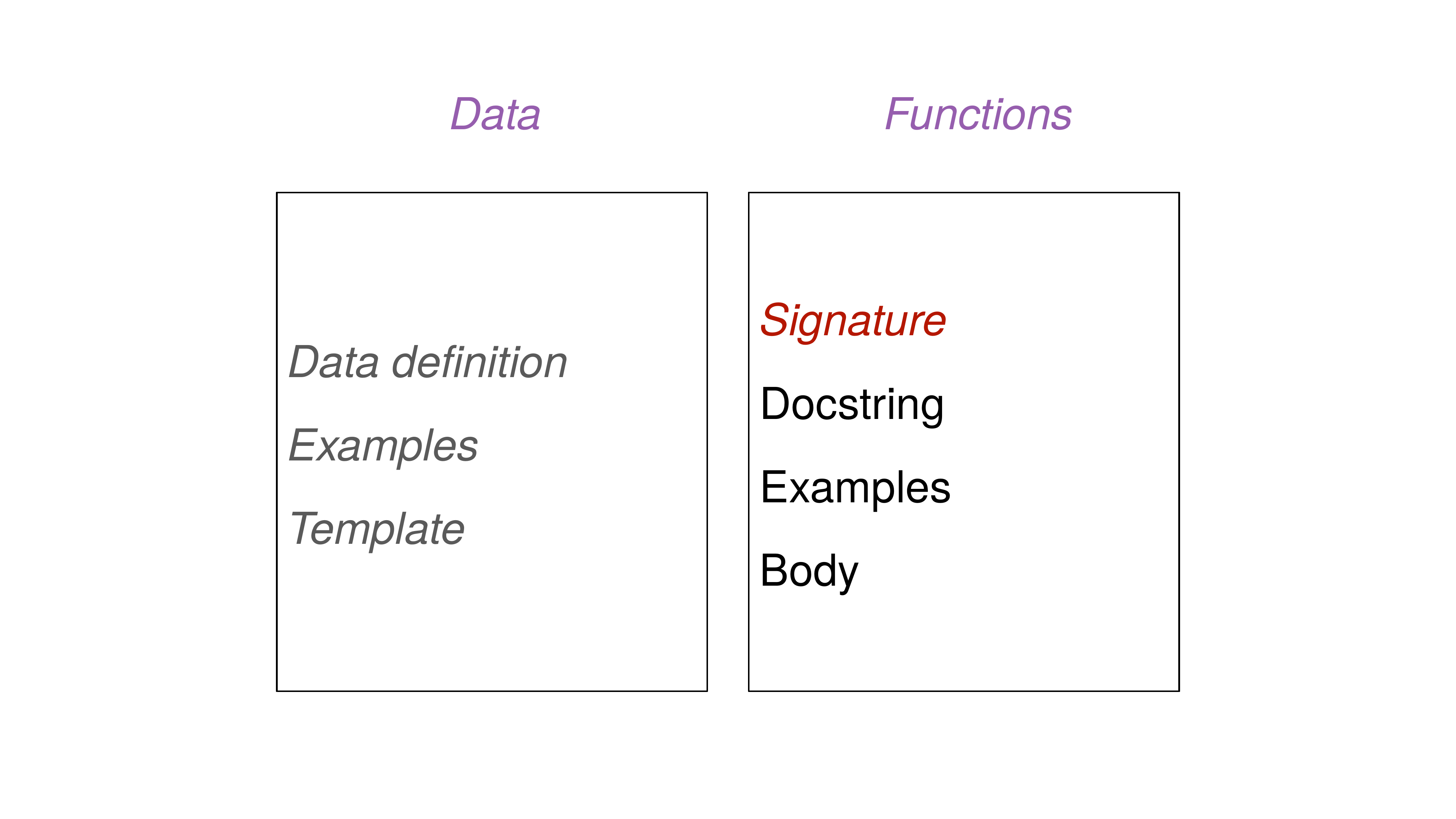

Data
Functions

Data definition
Examples
Template

Signature
Docstring
Examples
Body